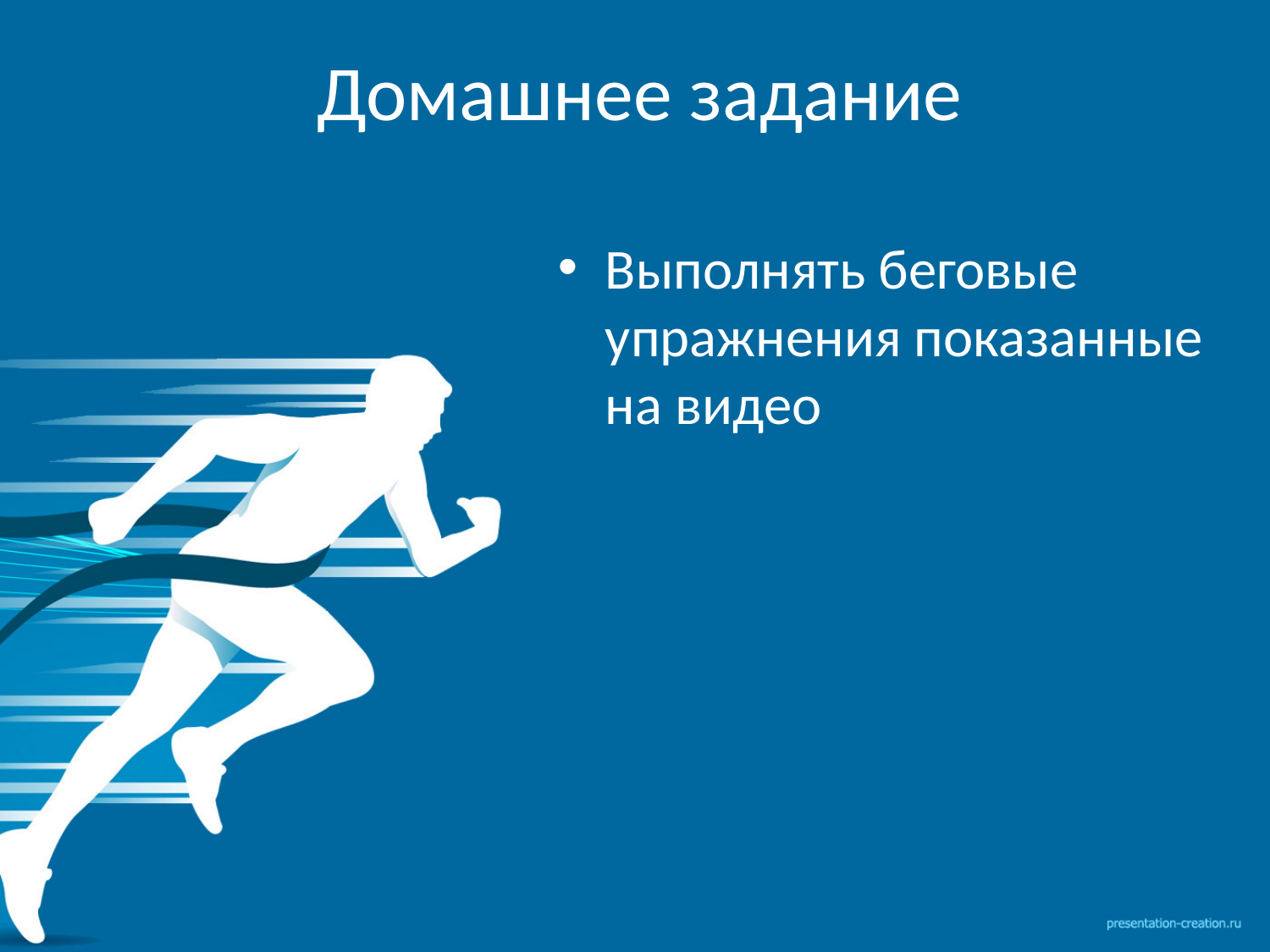

# Домашнее задание
Выполнять беговые упражнения показанные на видео